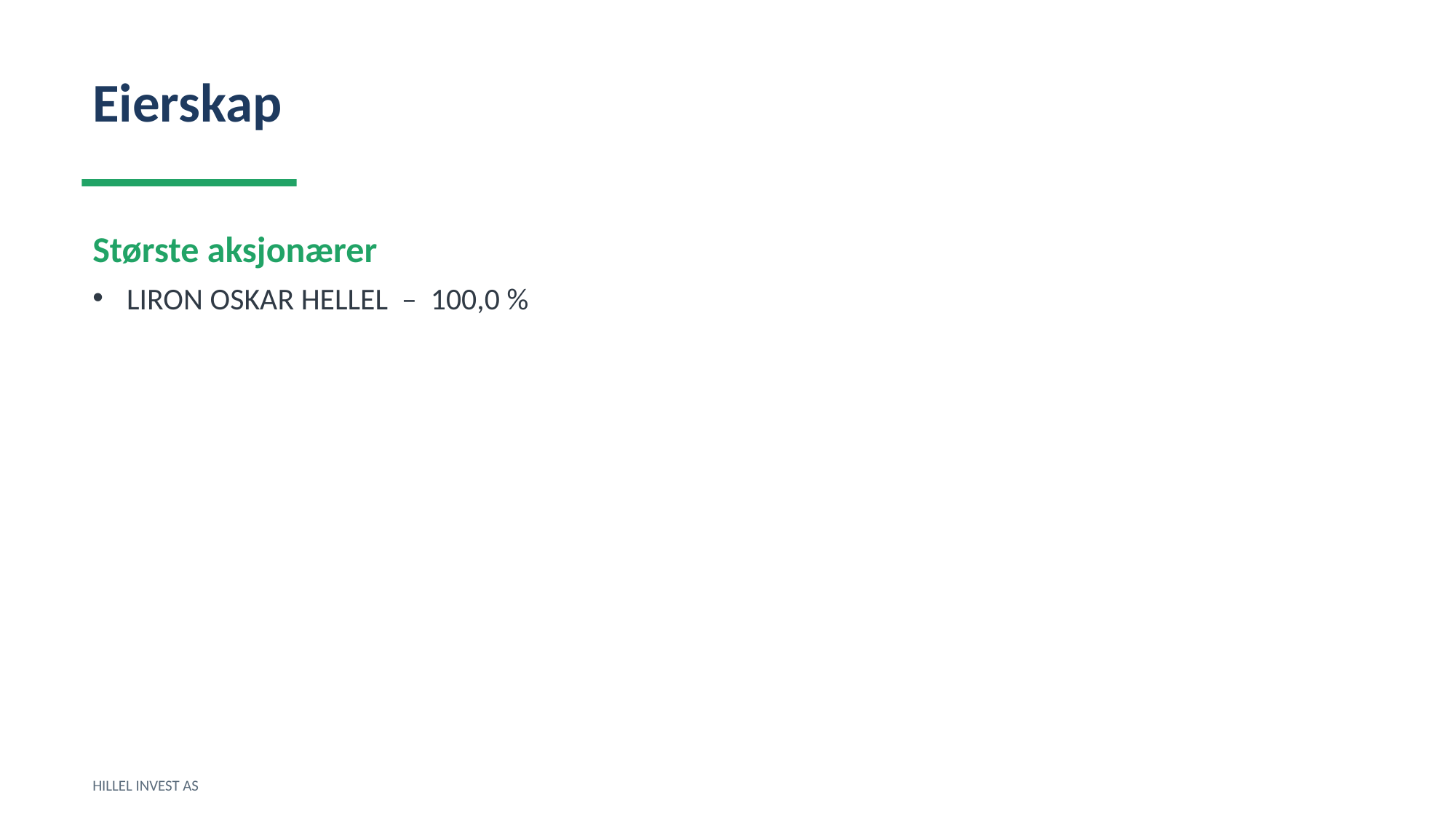

Eierskap

Største aksjonærer
LIRON OSKAR HELLEL  –  100,0 %
HILLEL INVEST AS